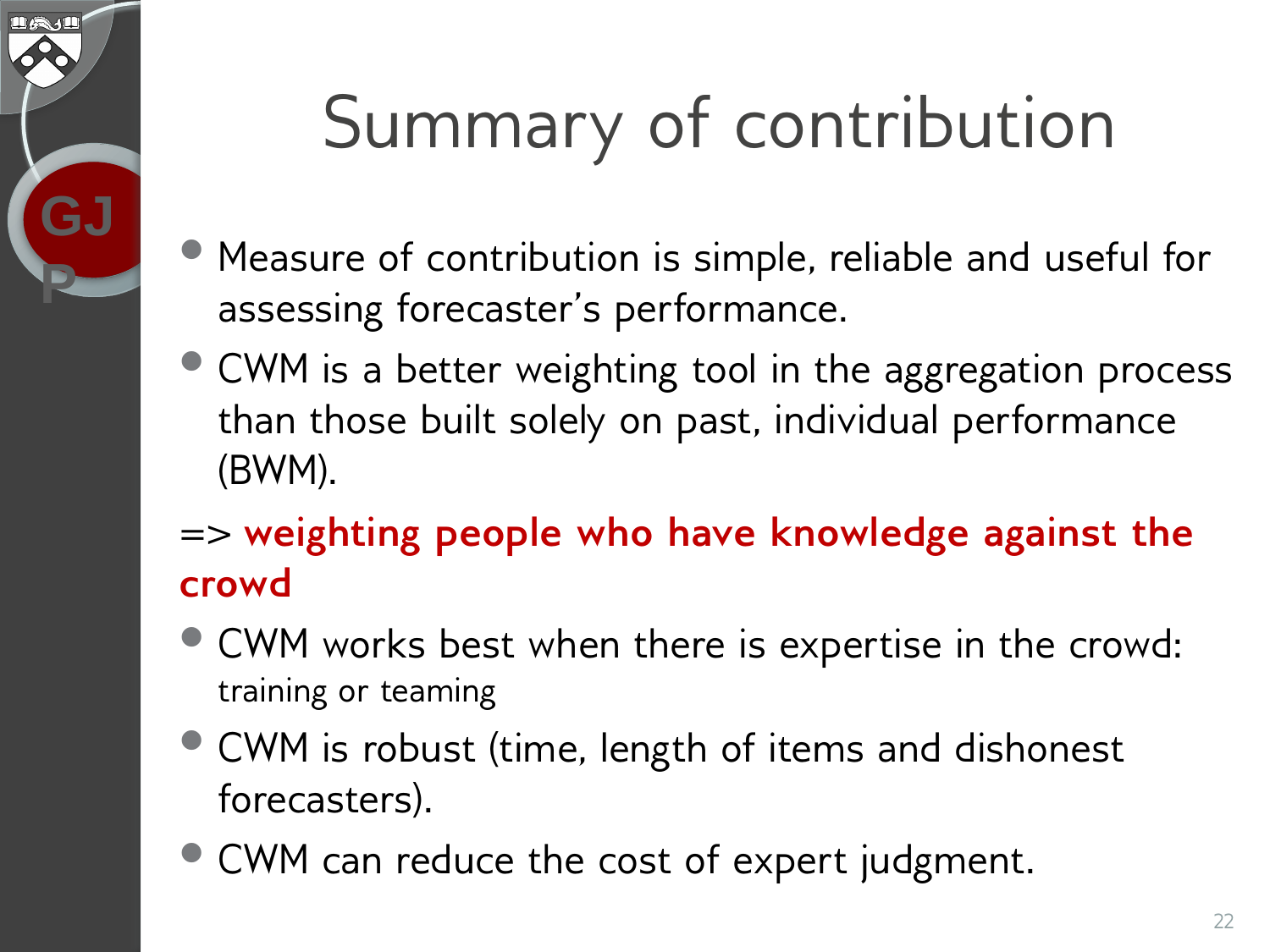

# Summary of contribution
Measure of contribution is simple, reliable and useful for assessing forecaster’s performance.
CWM is a better weighting tool in the aggregation process than those built solely on past, individual performance (BWM).
=> weighting people who have knowledge against the crowd
CWM works best when there is expertise in the crowd: training or teaming
CWM is robust (time, length of items and dishonest forecasters).
CWM can reduce the cost of expert judgment.

22